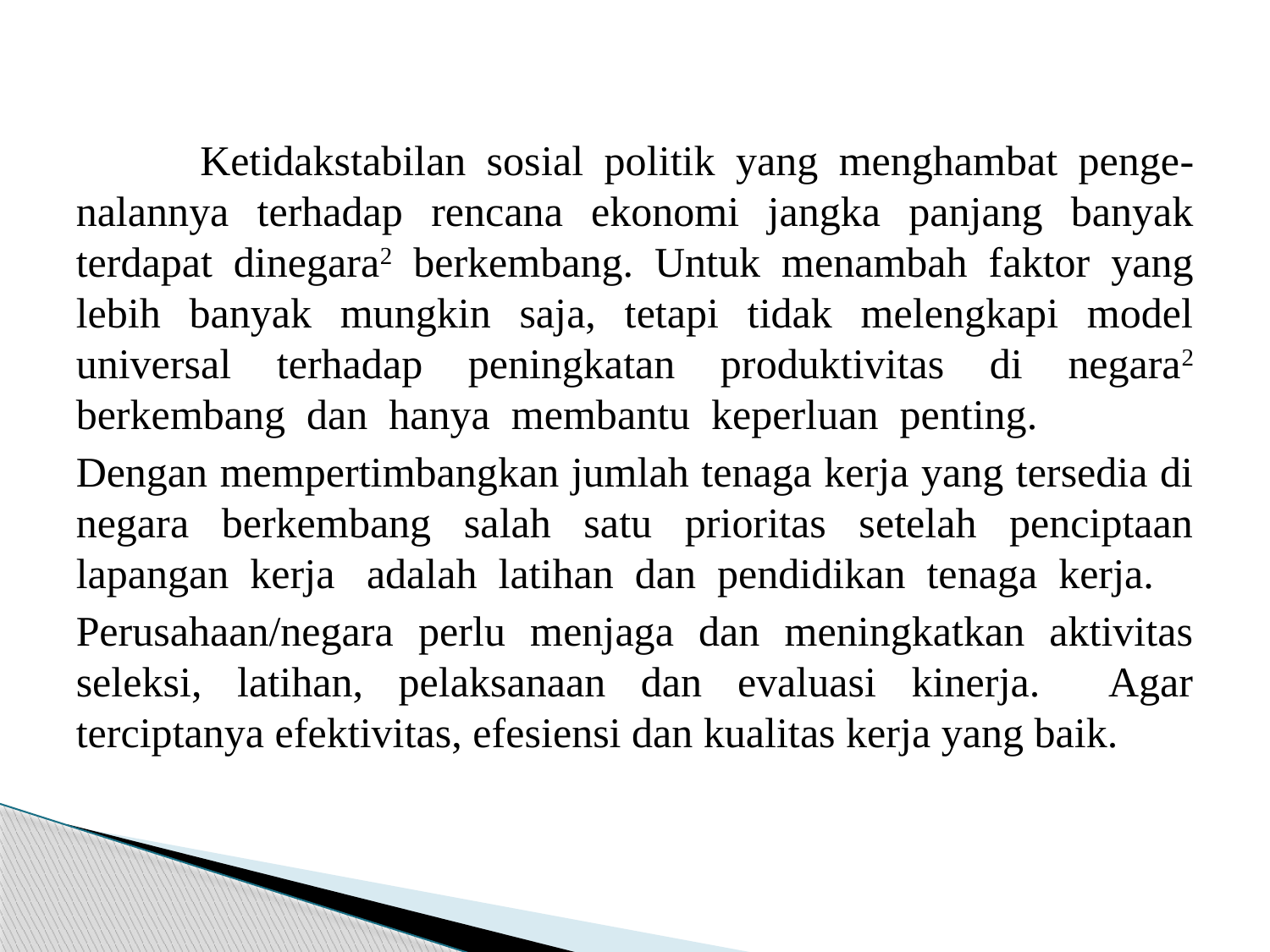

#
      Ketidakstabilan sosial politik yang menghambat penge-nalannya terhadap rencana ekonomi jangka panjang banyak terdapat dinegara2 berkembang. Untuk menambah faktor yang lebih banyak mungkin saja, tetapi tidak melengkapi model universal terhadap peningkatan produktivitas di negara2 berkembang  dan  hanya  membantu  keperluan  penting.
Dengan mempertimbangkan jumlah tenaga kerja yang tersedia di negara berkembang salah satu prioritas setelah penciptaan lapangan  kerja   adalah  latihan  dan  pendidikan  tenaga  kerja.
Perusahaan/negara perlu menjaga dan meningkatkan aktivitas seleksi, latihan, pelaksanaan dan evaluasi kinerja.  Agar terciptanya efektivitas, efesiensi dan kualitas kerja yang baik.